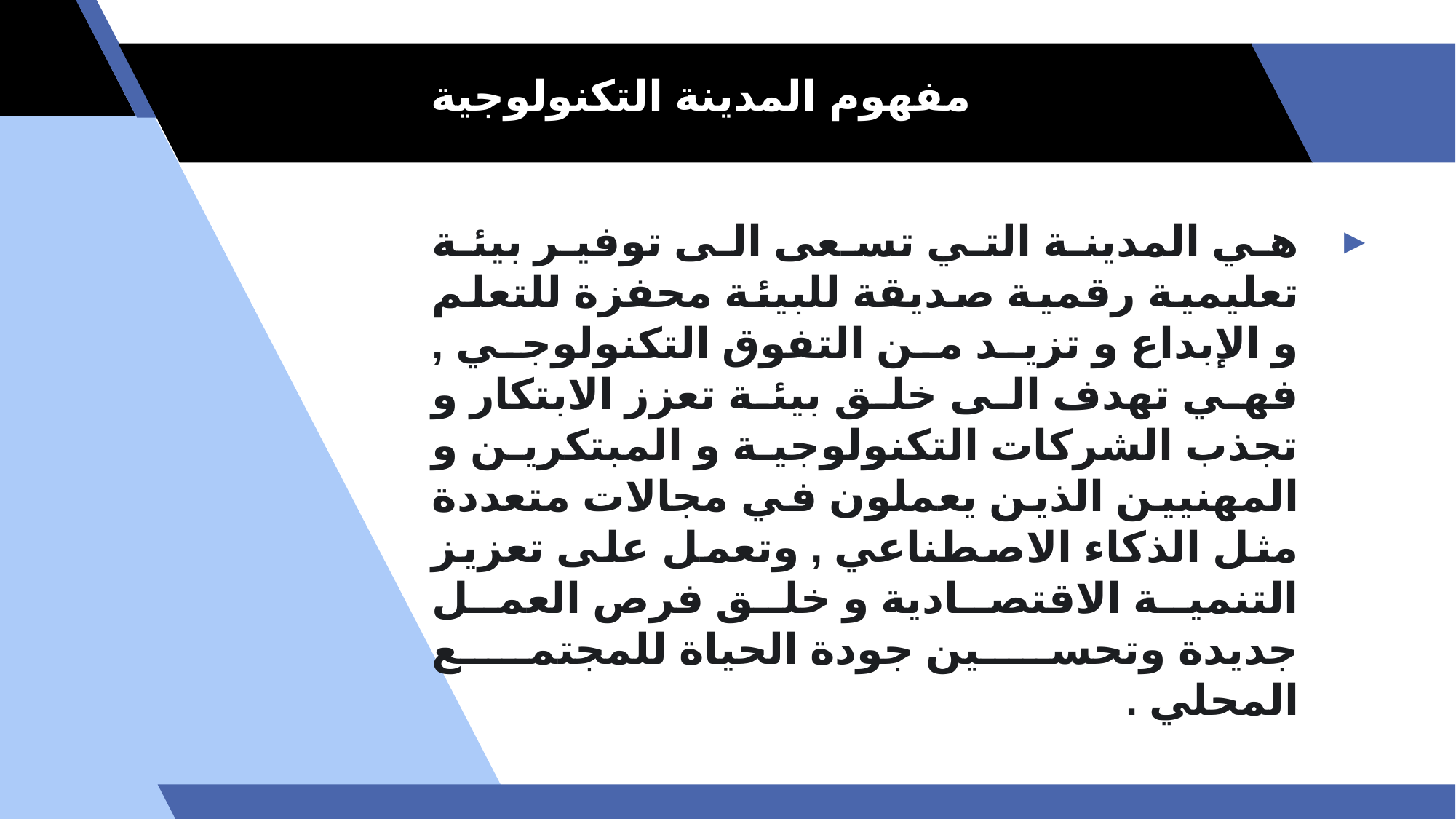

مفهوم المدينة التكنولوجية
هي المدينة التي تسعى الى توفير بيئة تعليمية رقمية صديقة للبيئة محفزة للتعلم و الإبداع و تزيد من التفوق التكنولوجي , فهي تهدف الى خلق بيئة تعزز الابتكار و تجذب الشركات التكنولوجية و المبتكرين و المهنيين الذين يعملون في مجالات متعددة مثل الذكاء الاصطناعي , وتعمل على تعزيز التنمية الاقتصادية و خلق فرص العمل جديدة وتحسين جودة الحياة للمجتمع المحلي .